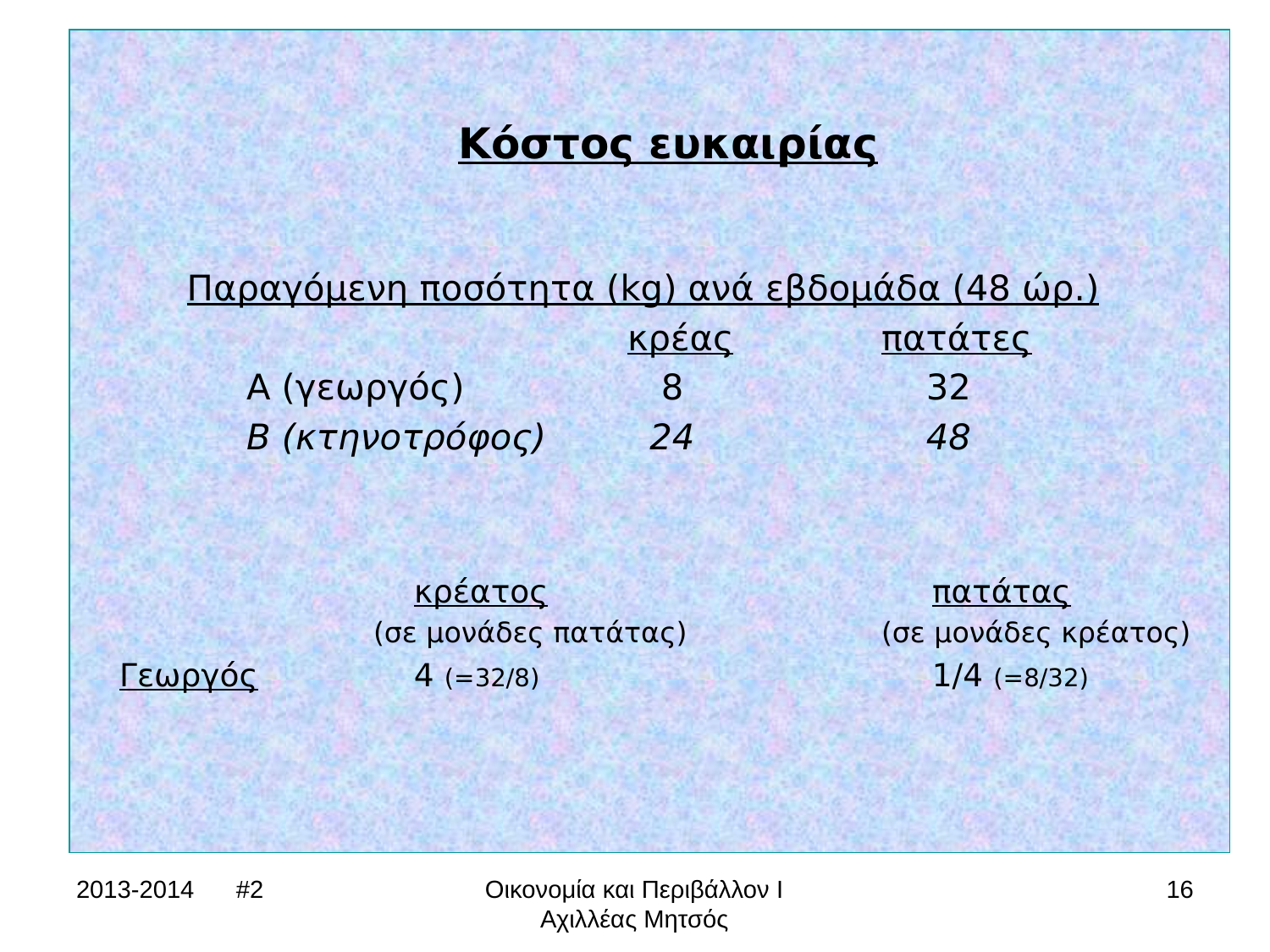

Κόστος ευκαιρίας

      Παραγόμενη ποσότητα (kg) ανά εβδομάδα (48 ώρ.)
				κρέας		πατάτες
	Α (γεωργός)		   8		    32
	Β (κτηνοτρόφος)	  24		    48

		    κρέατος			     πατάτας
		(σε μονάδες πατάτας)		(σε μονάδες κρέατος)
Γεωργός	    4 (=32/8)			     1/4 (=8/32)

2013-2014      #2
Οικονομία και Περιβάλλον Ι
Αχιλλέας Μητσός
16